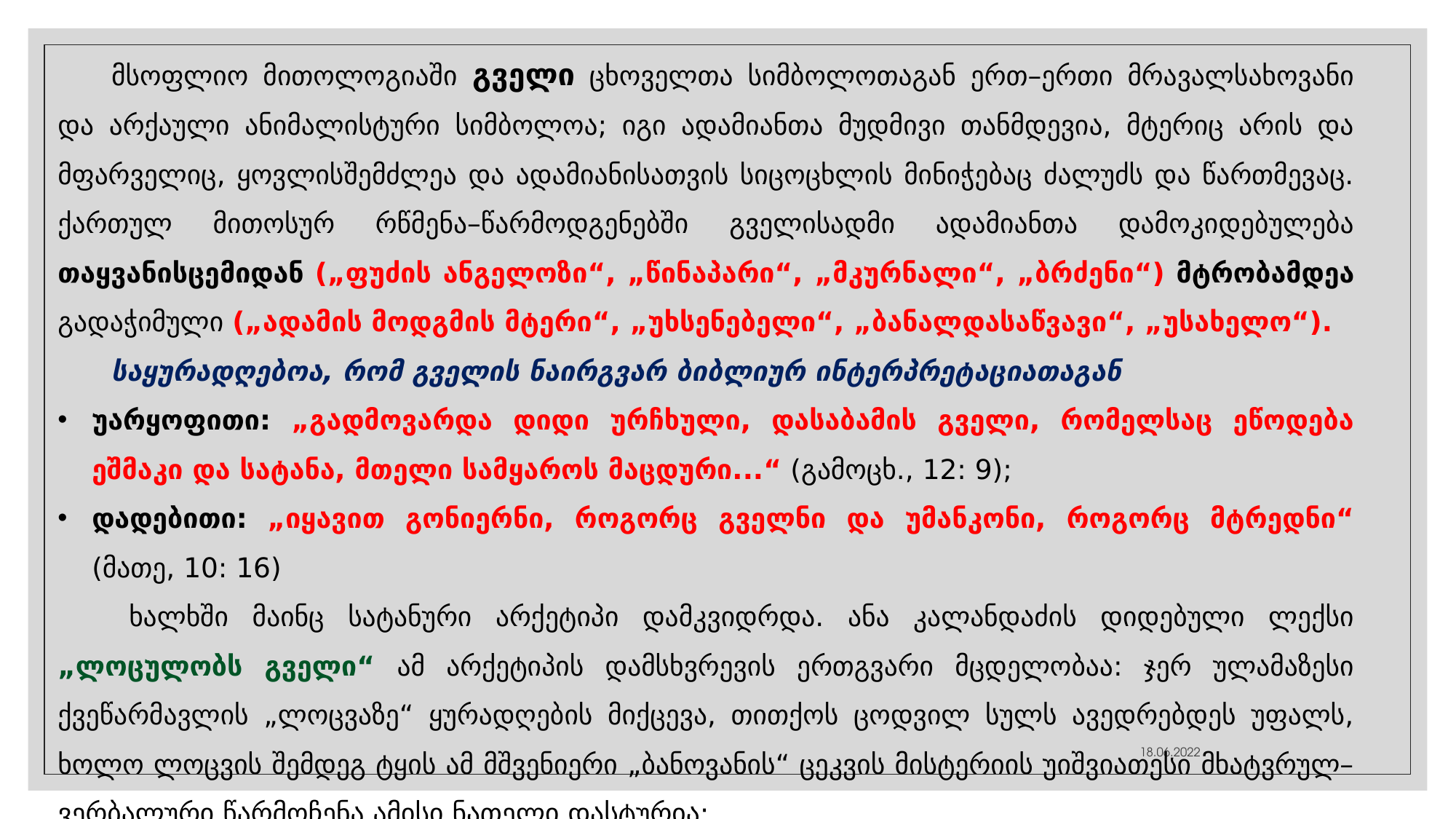

მსოფლიო მითოლოგიაში გველი ცხოველთა სიმბოლოთაგან ერთ–ერთი მრავალსახოვანი და არქაული ანიმალისტური სიმბოლოა; იგი ადამიანთა მუდმივი თანმდევია, მტერიც არის და მფარველიც, ყოვლისშემძლეა და ადამიანისათვის სიცოცხლის მინიჭებაც ძალუძს და წართმევაც. ქართულ მითოსურ რწმენა–წარმოდგენებში გველისადმი ადამიანთა დამოკიდებულება თაყვანისცემიდან („ფუძის ანგელოზი“, „წინაპარი“, „მკურნალი“, „ბრძენი“) მტრობამდეა გადაჭიმული („ადამის მოდგმის მტერი“, „უხსენებელი“, „ბანალდასაწვავი“, „უსახელო“).
საყურადღებოა, რომ გველის ნაირგვარ ბიბლიურ ინტერპრეტაციათაგან
უარყოფითი: „გადმოვარდა დიდი ურჩხული, დასაბამის გველი, რომელსაც ეწოდება ეშმაკი და სატანა, მთელი სამყაროს მაცდური...“ (გამოცხ., 12: 9);
დადებითი: „იყავით გონიერნი, როგორც გველნი და უმანკონი, როგორც მტრედნი“ (მათე, 10: 16)
   ხალხში მაინც სატანური არქეტიპი დამკვიდრდა. ანა კალანდაძის დიდებული ლექსი „ლოცულობს გველი“ ამ არქეტიპის დამსხვრევის ერთგვარი მცდელობაა: ჯერ ულამაზესი ქვეწარმავლის „ლოცვაზე“ ყურადღების მიქცევა, თითქოს ცოდვილ სულს ავედრებდეს უფალს, ხოლო ლოცვის შემდეგ ტყის ამ მშვენიერი „ბანოვანის“ ცეკვის მისტერიის უიშვიათესი მხატვრულ–ვერბალური წარმოჩენა ამისი ნათელი დასტურია:
18.06.2022